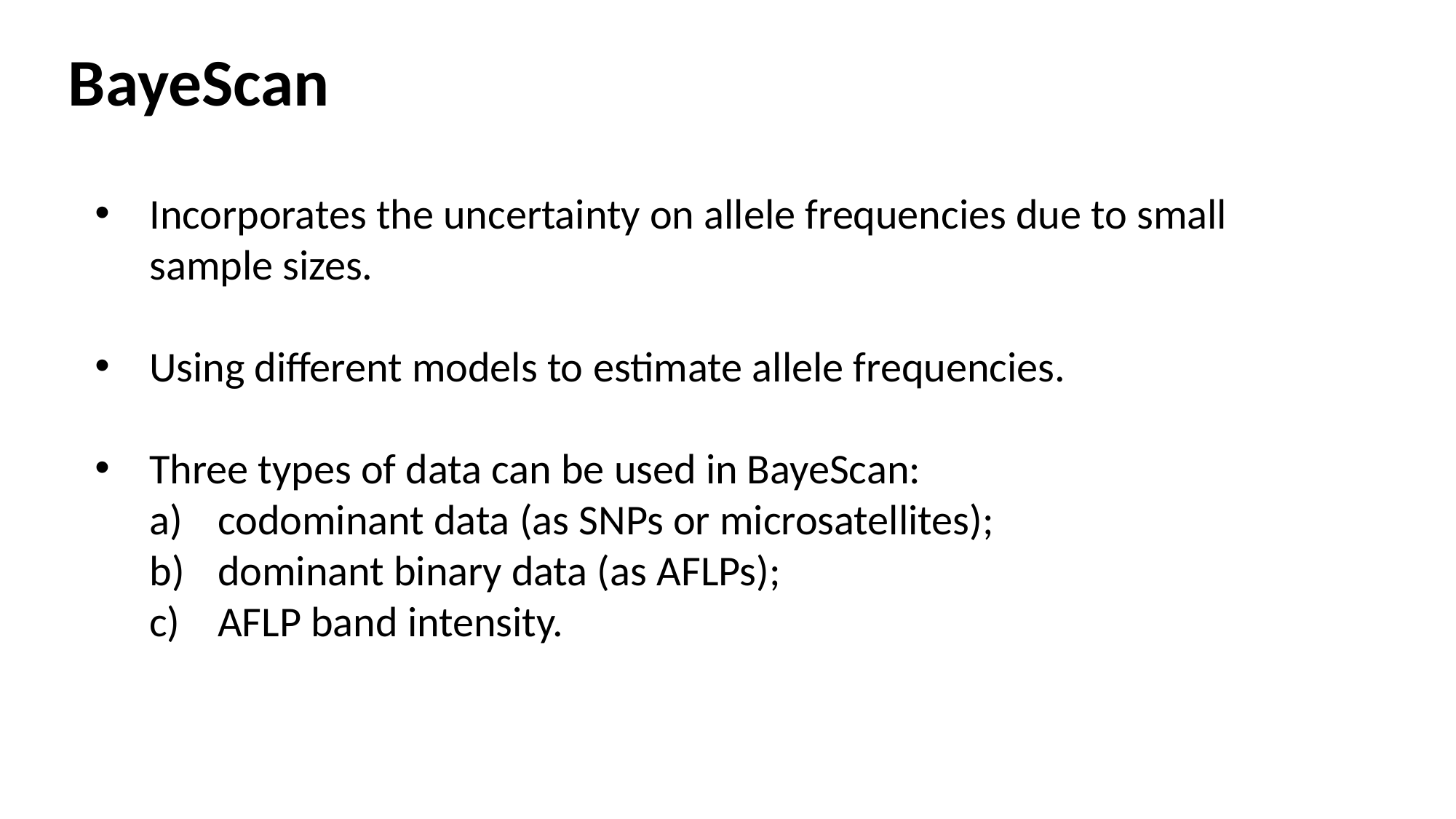

# BayeScan
Incorporates the uncertainty on allele frequencies due to small sample sizes.

Using different models to estimate allele frequencies.

Three types of data can be used in BayeScan:
codominant data (as SNPs or microsatellites);
dominant binary data (as AFLPs);
AFLP band intensity.